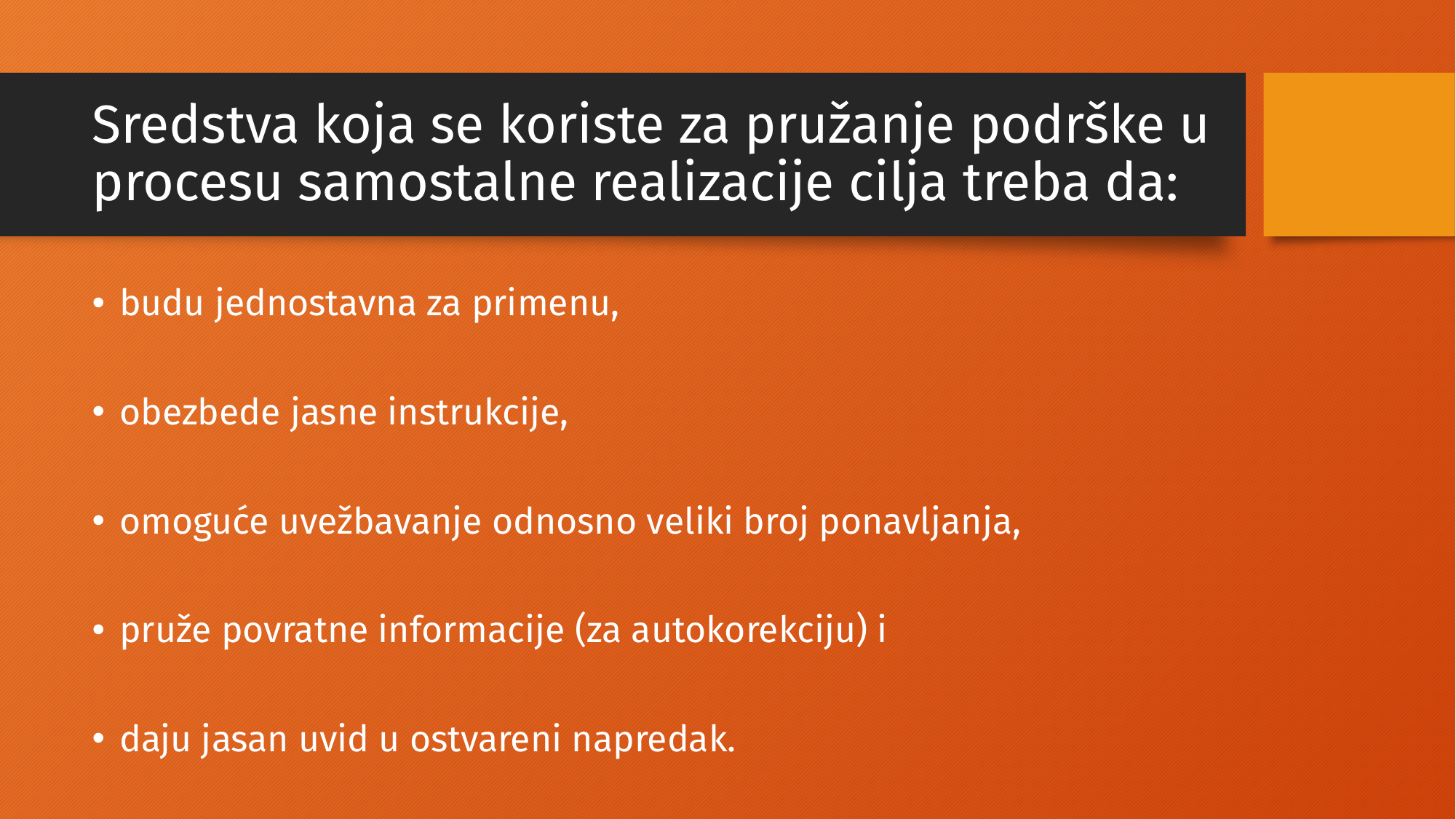

# Sredstva koja se koriste za pružanje podrške u procesu samostalne realizacije cilja treba da:
budu jednostavna za primenu,

obezbede jasne instrukcije,

omoguće uvežbavanje odnosno veliki broj ponavljanja,

pruže povratne informacije (za autokorekciju) i

daju jasan uvid u ostvareni napredak.